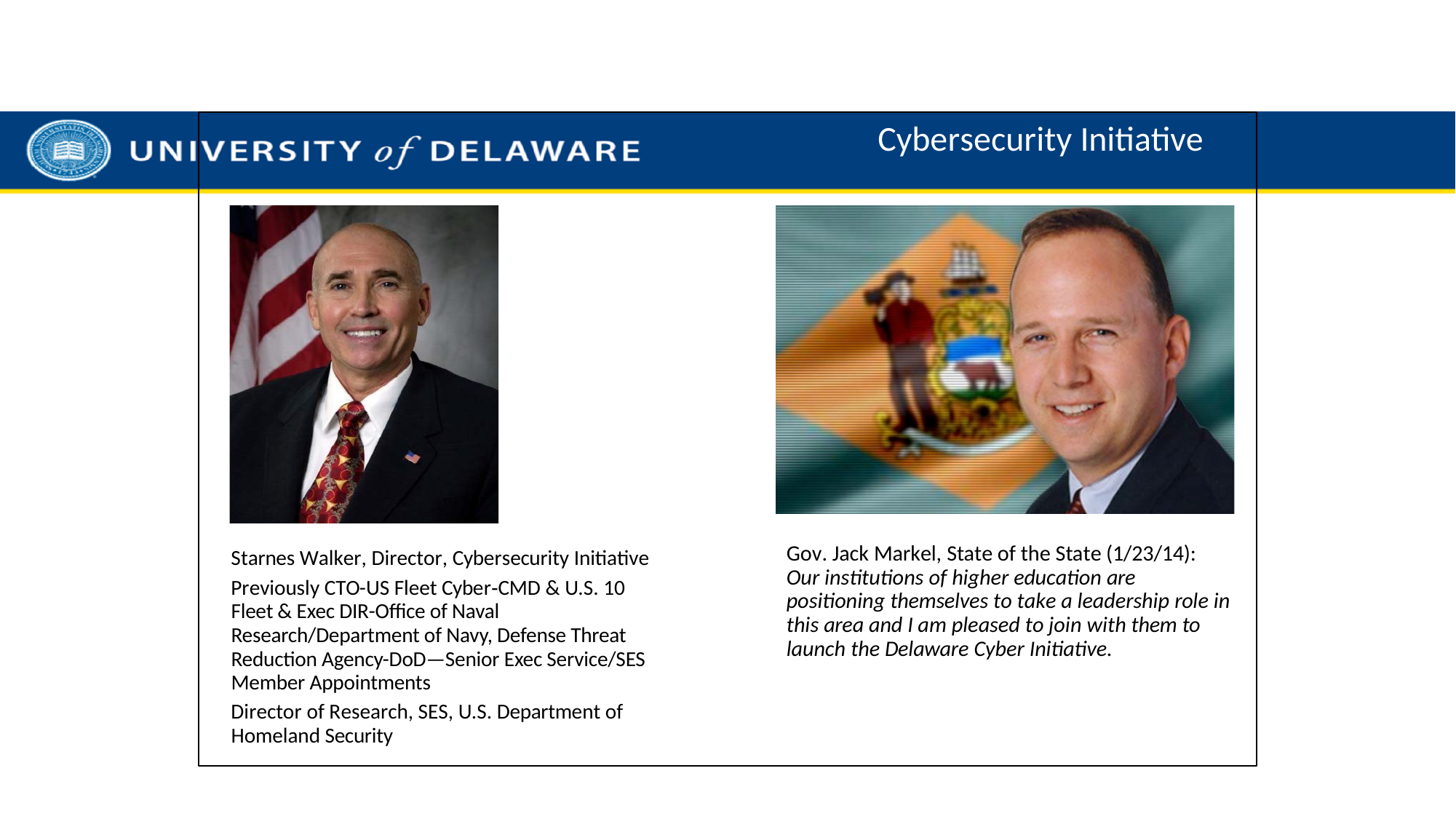

# Cybersecurity Initiative

Gov. Jack Markel, State of the State (1/23/14):  Our institutions of higher education are positioning themselves to take a leadership role in this area and I am pleased to join with them to launch the Delaware Cyber Initiative.
Starnes Walker, Director, Cybersecurity Initiative
Previously CTO-US Fleet Cyber‐CMD & U.S. 10 Fleet & Exec DIR-Office of Naval Research/Department of Navy, Defense Threat Reduction Agency-DoD—Senior Exec Service/SES Member Appointments
Director of Research, SES, U.S. Department of Homeland Security